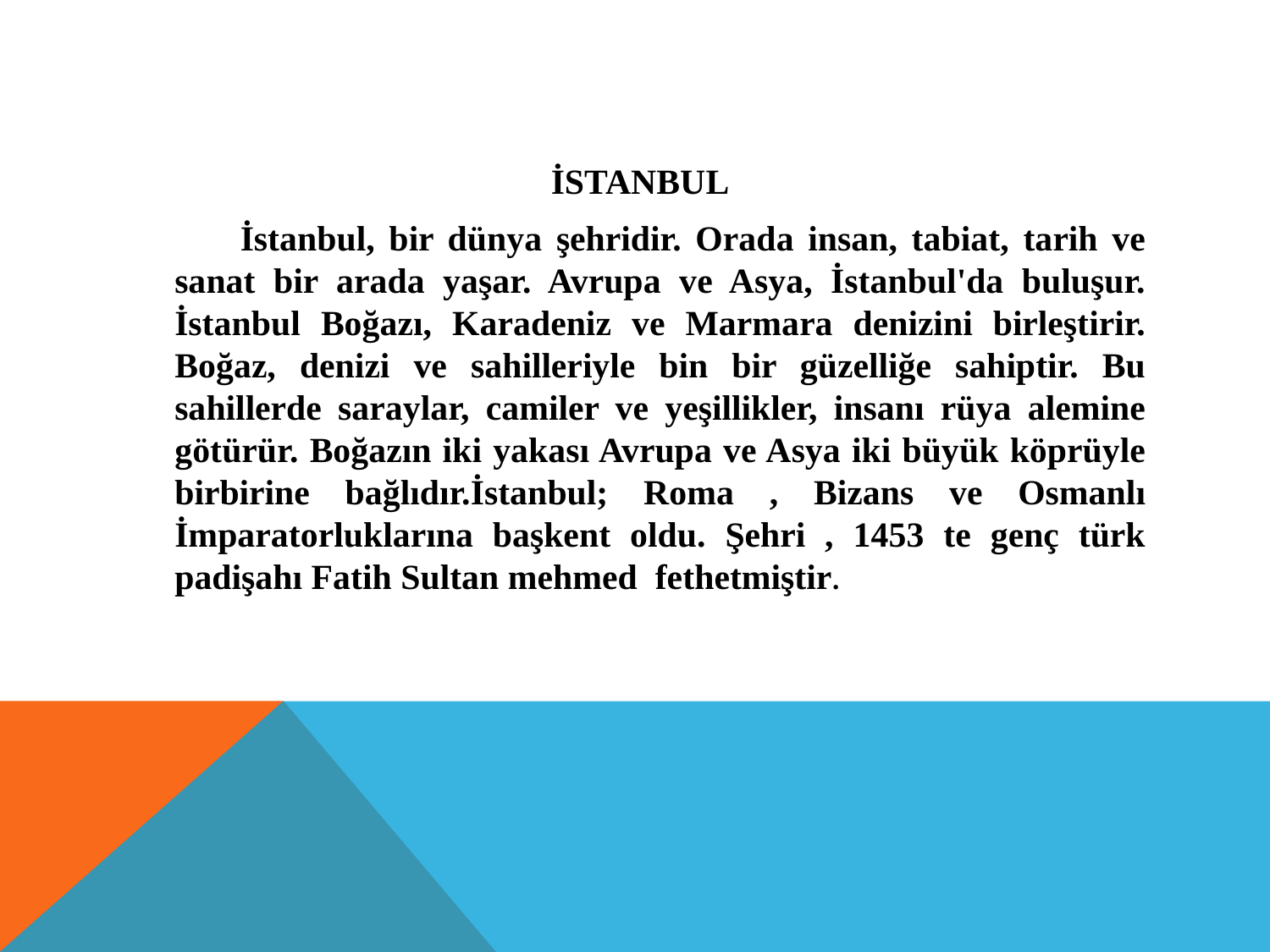

İSTANBUL
        İstanbul, bir dünya şehridir. Orada insan, tabiat, tarih ve sanat bir arada yaşar. Avrupa ve Asya, İstanbul'da buluşur. İstanbul Boğazı, Karadeniz ve Marmara denizini birleştirir. Boğaz, denizi ve sahilleriyle bin bir güzelliğe sahiptir. Bu sahillerde saraylar, camiler ve yeşillikler, insanı rüya alemine götürür. Boğazın iki yakası Avrupa ve Asya iki büyük köprüyle birbirine bağlıdır.İstanbul; Roma , Bizans ve Osmanlı İmparatorluklarına başkent oldu. Şehri , 1453 te genç türk padişahı Fatih Sultan mehmed  fethetmiştir.